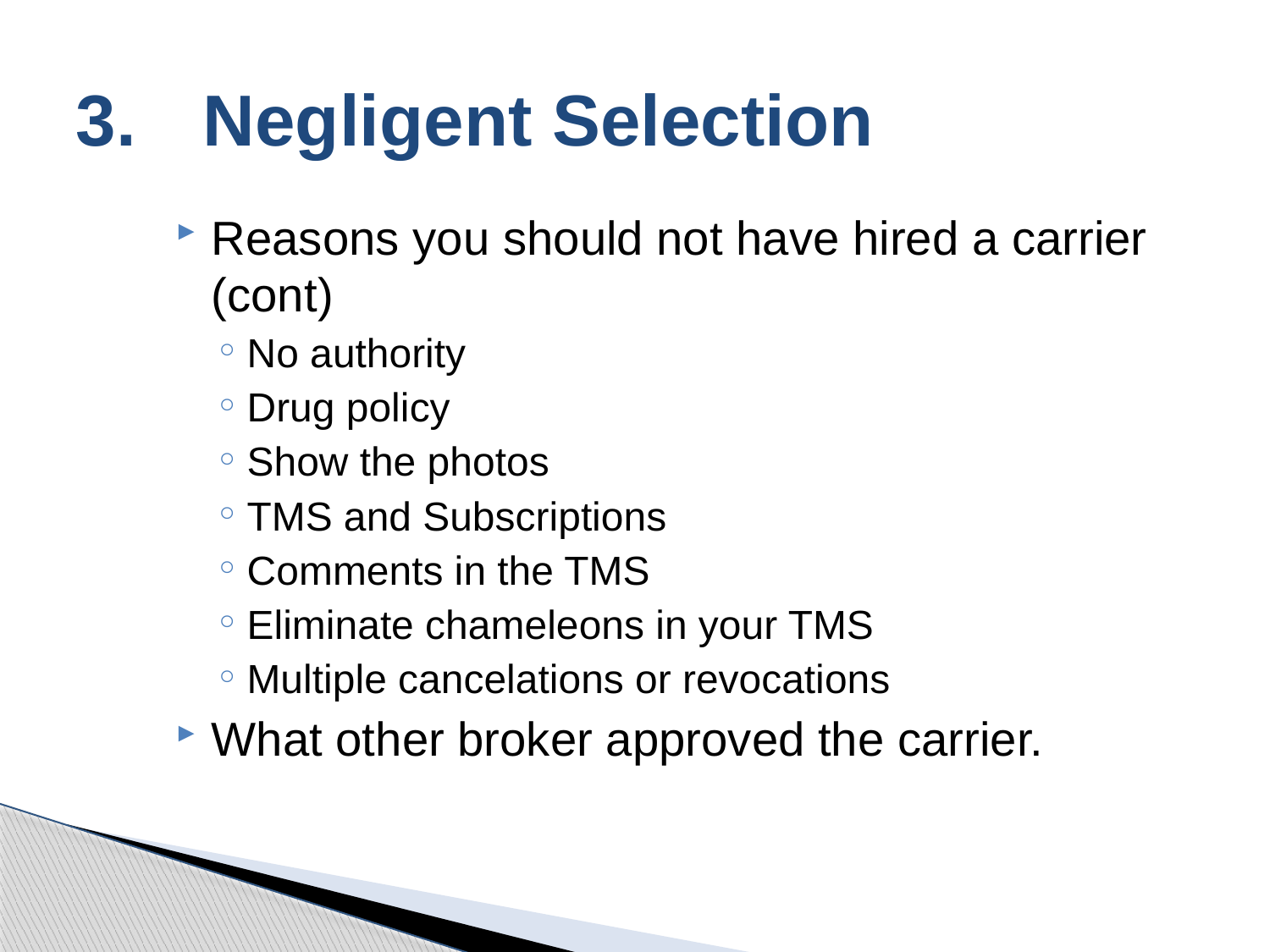

# 3.	Negligent Selection
Reasons you should not have hired a carrier (cont)
No authority
Drug policy
Show the photos
TMS and Subscriptions
Comments in the TMS
Eliminate chameleons in your TMS
Multiple cancelations or revocations
What other broker approved the carrier.